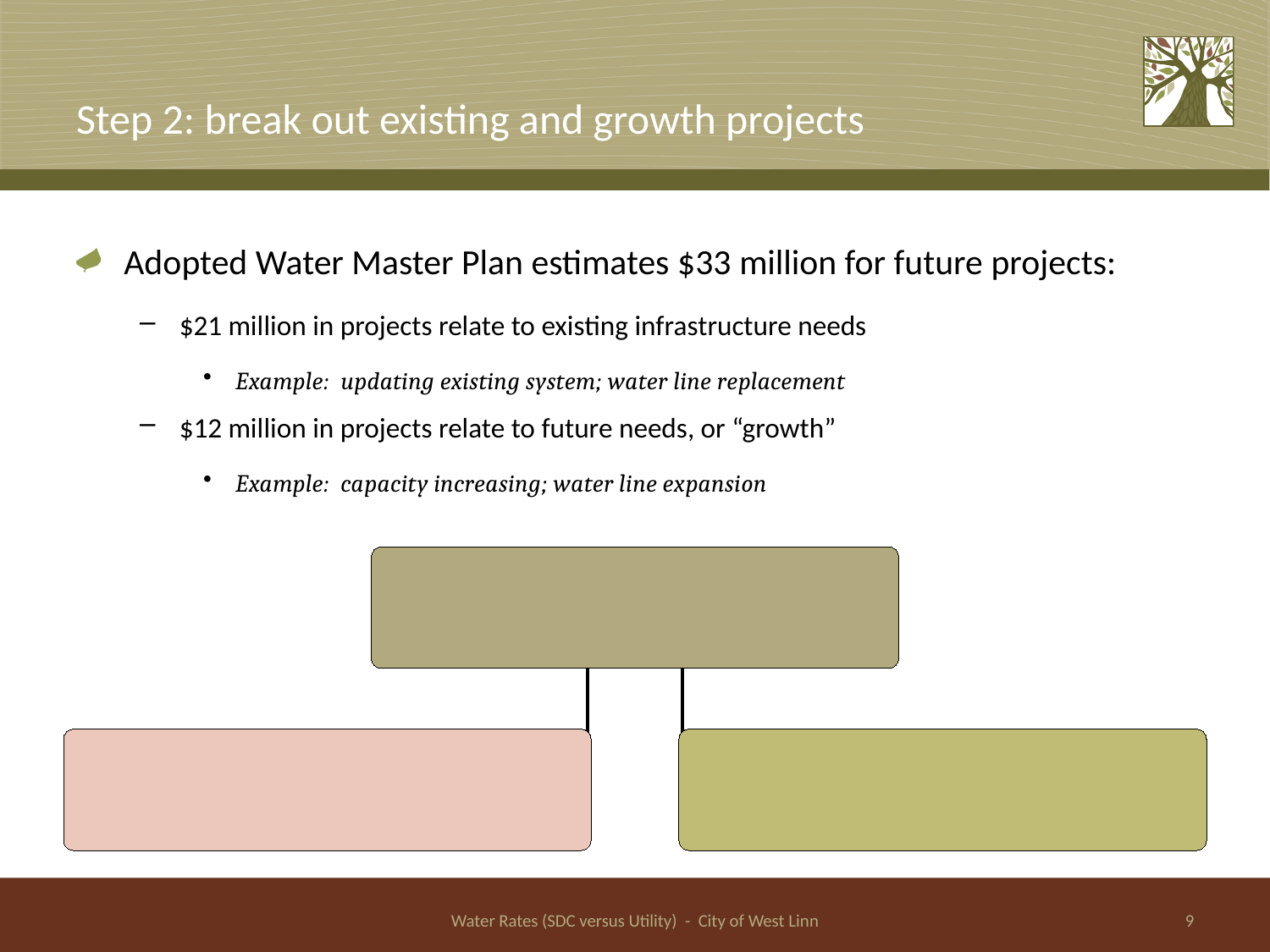

# Step 2: break out existing and growth projects
Adopted Water Master Plan estimates $33 million for future projects:
$21 million in projects relate to existing infrastructure needs
Example:  updating existing system; water line replacement
$12 million in projects relate to future needs, or “growth”
Example:  capacity increasing; water line expansion